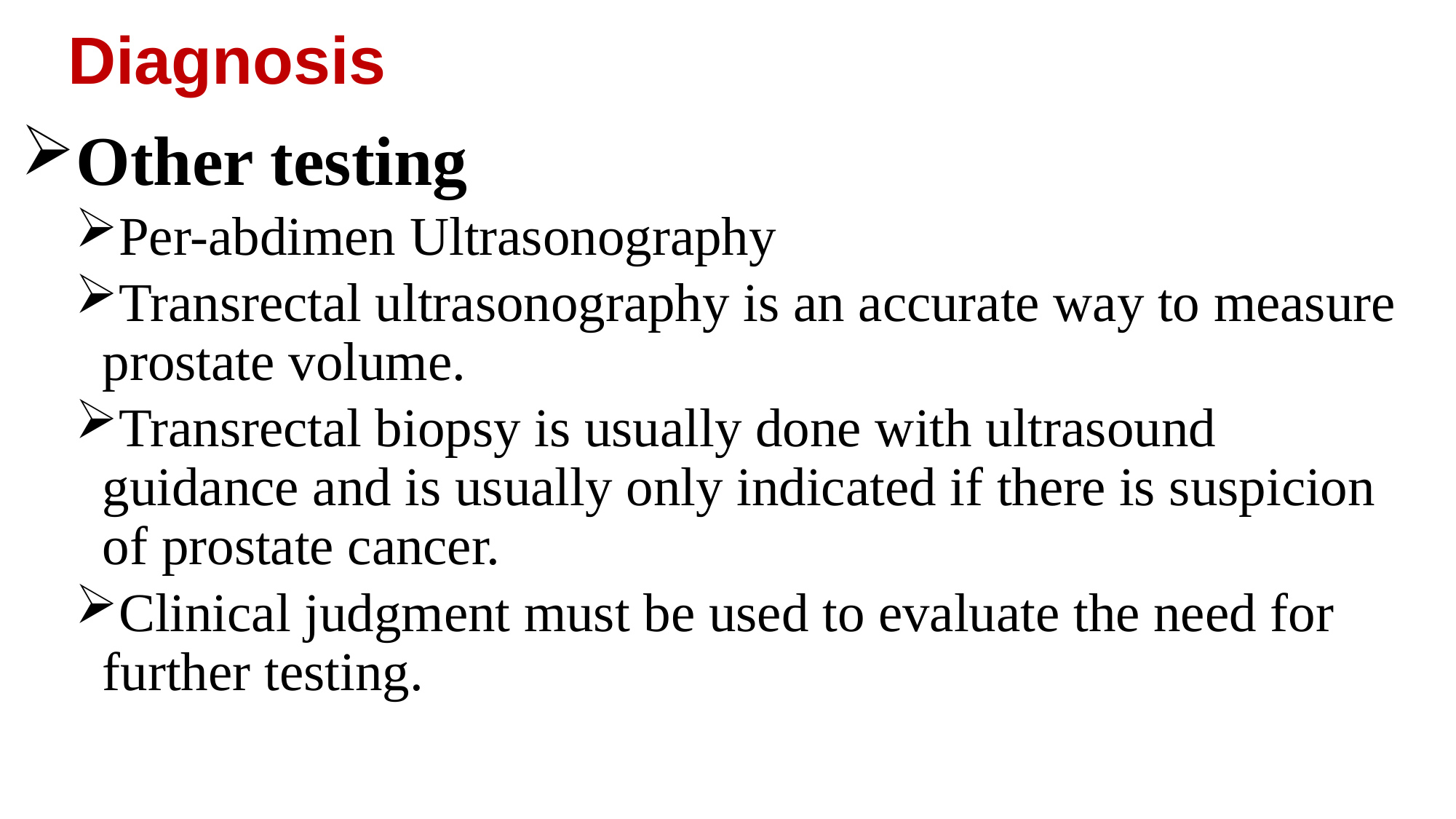

# Diagnosis
Other testing
Per-abdimen Ultrasonography
Transrectal ultrasonography is an accurate way to measure prostate volume.
Transrectal biopsy is usually done with ultrasound guidance and is usually only indicated if there is suspicion of prostate cancer.
Clinical judgment must be used to evaluate the need for further testing.